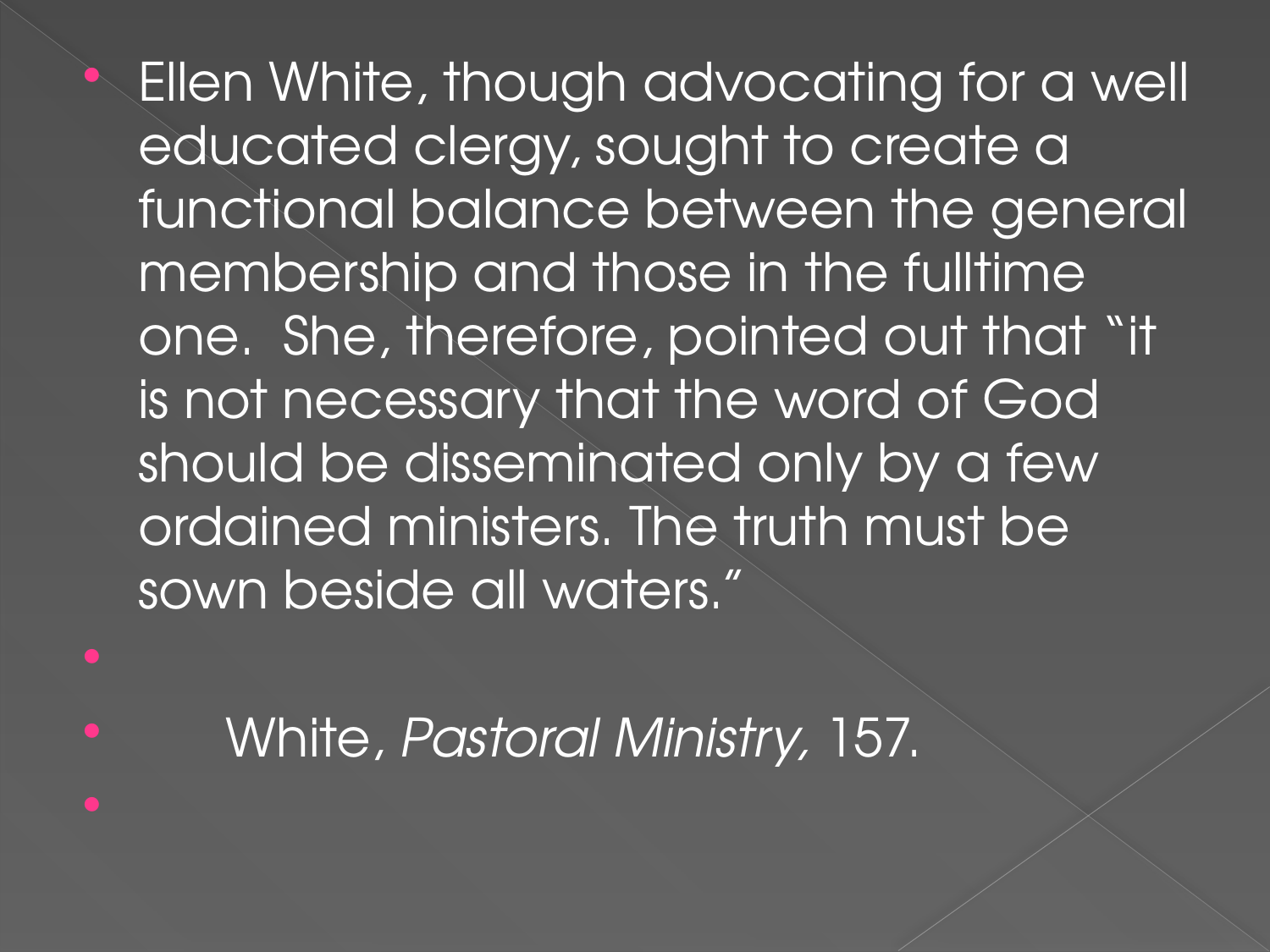

Ellen White, though advocating for a well educated clergy, sought to create a functional balance between the general membership and those in the fulltime one.  She, therefore, pointed out that “it is not necessary that the word of God should be disseminated only by a few ordained ministers. The truth must be sown beside all waters.”

      White, Pastoral Ministry, 157.